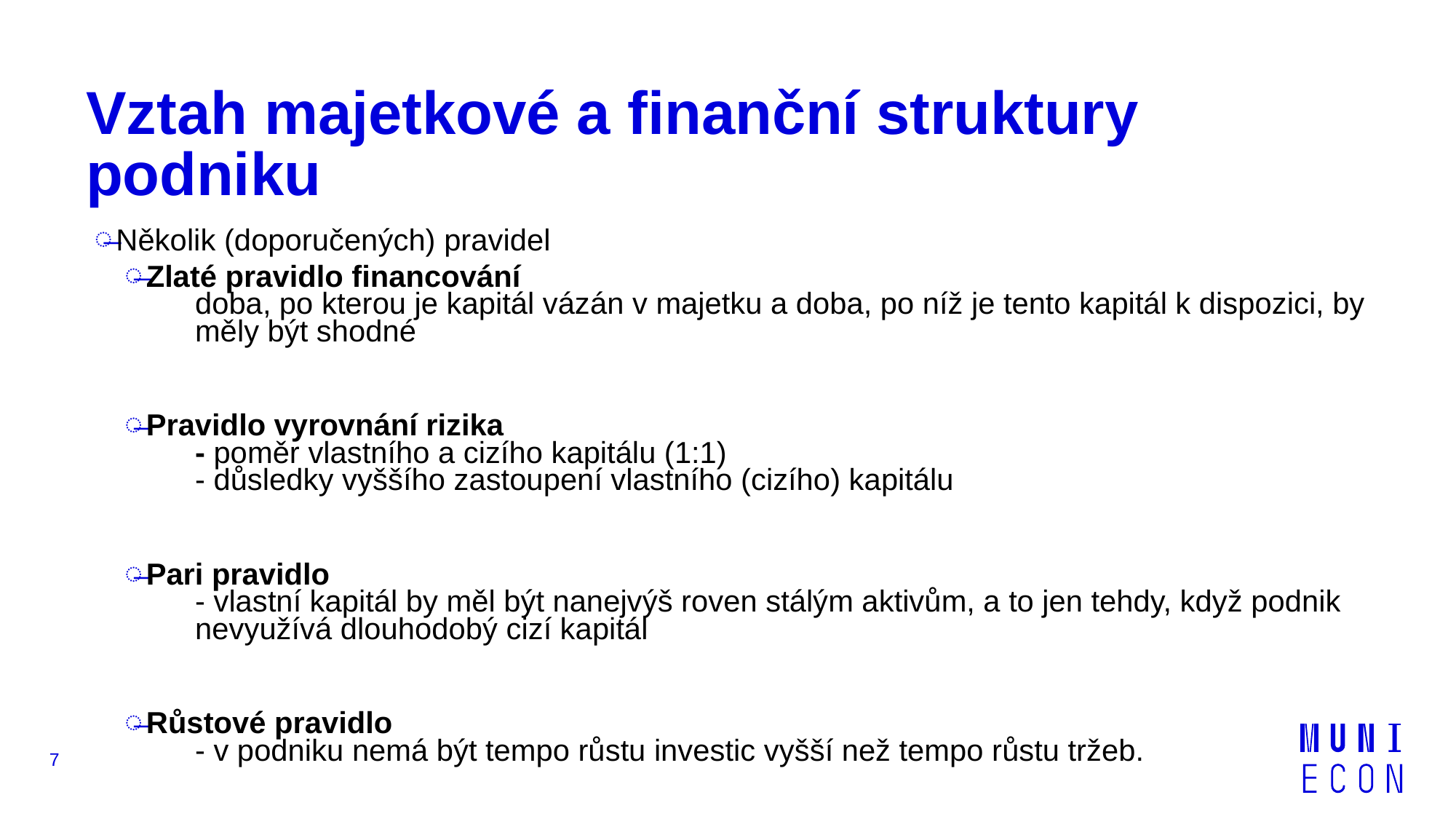

# Vztah majetkové a finanční struktury podniku
Několik (doporučených) pravidel
Zlaté pravidlo financování
doba, po kterou je kapitál vázán v majetku a doba, po níž je tento kapitál k dispozici, by měly být shodné

Pravidlo vyrovnání rizika
- poměr vlastního a cizího kapitálu (1:1)
- důsledky vyššího zastoupení vlastního (cizího) kapitálu

Pari pravidlo
- vlastní kapitál by měl být nanejvýš roven stálým aktivům, a to jen tehdy, když podnik nevyužívá dlouhodobý cizí kapitál

Růstové pravidlo
- v podniku nemá být tempo růstu investic vyšší než tempo růstu tržeb.

7